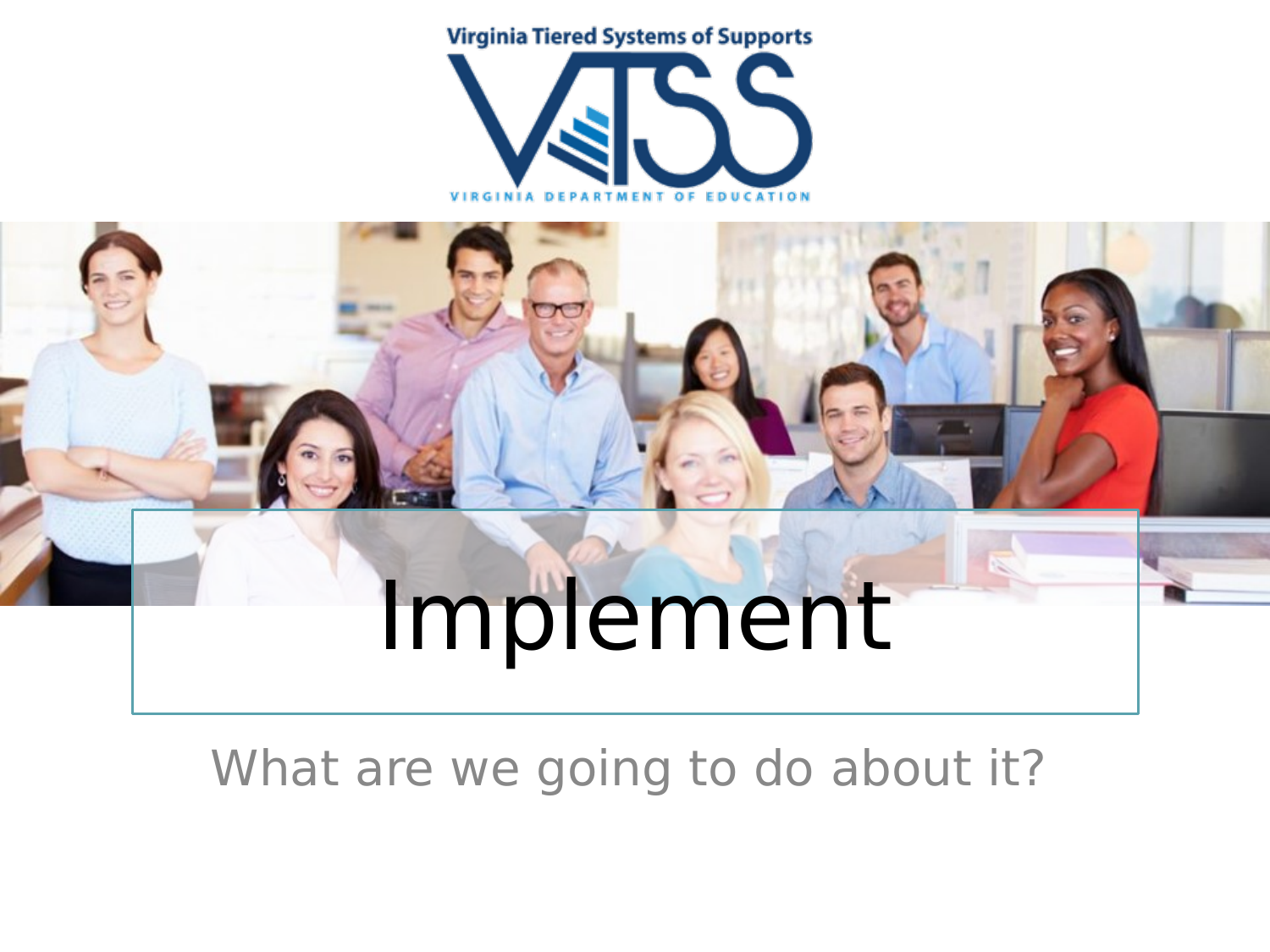

# Implement
What are we going to do about it?